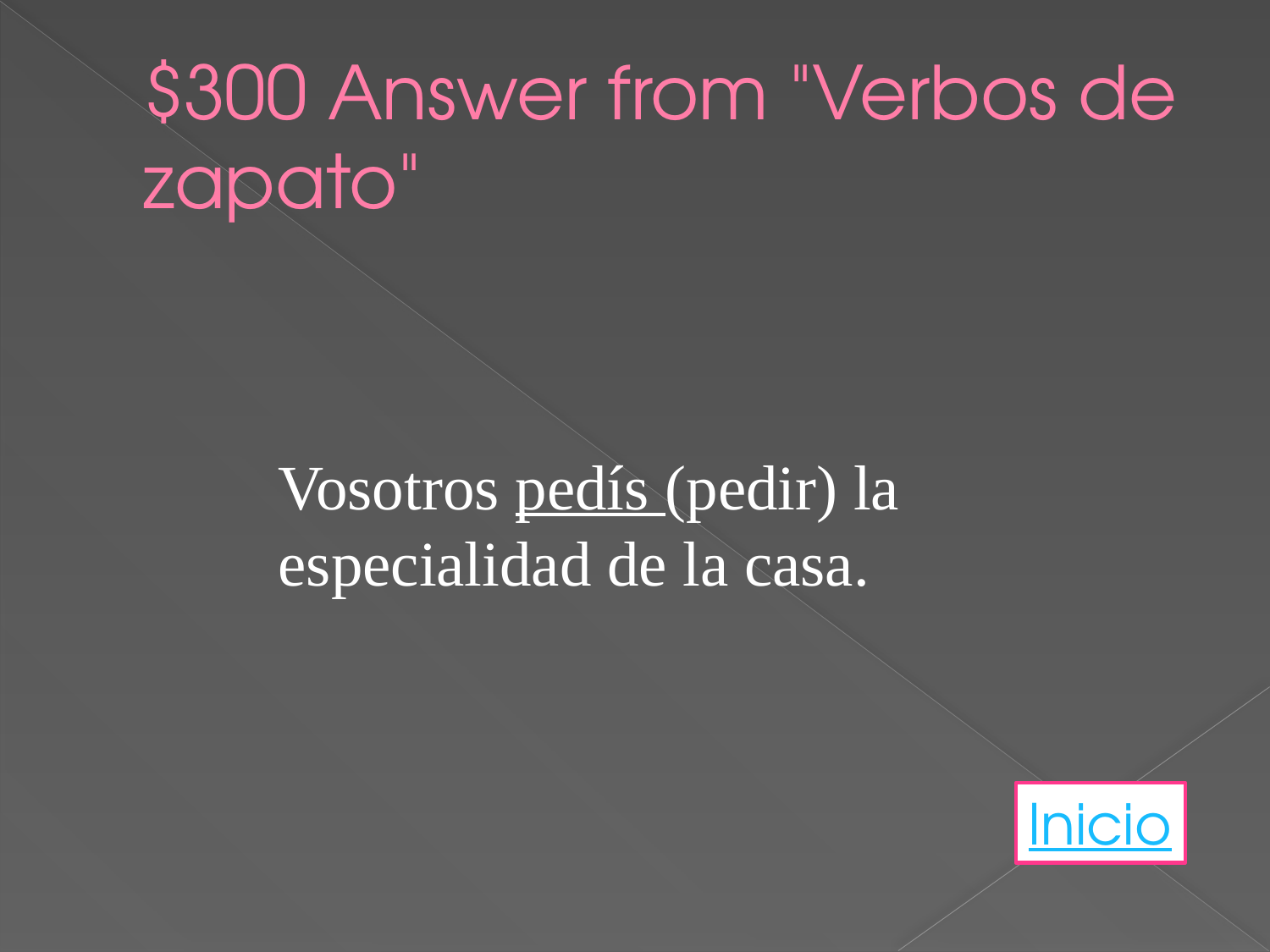

# $300 Answer from "Verbos de zapato"
Vosotros pedís (pedir) la
especialidad de la casa.
Inicio